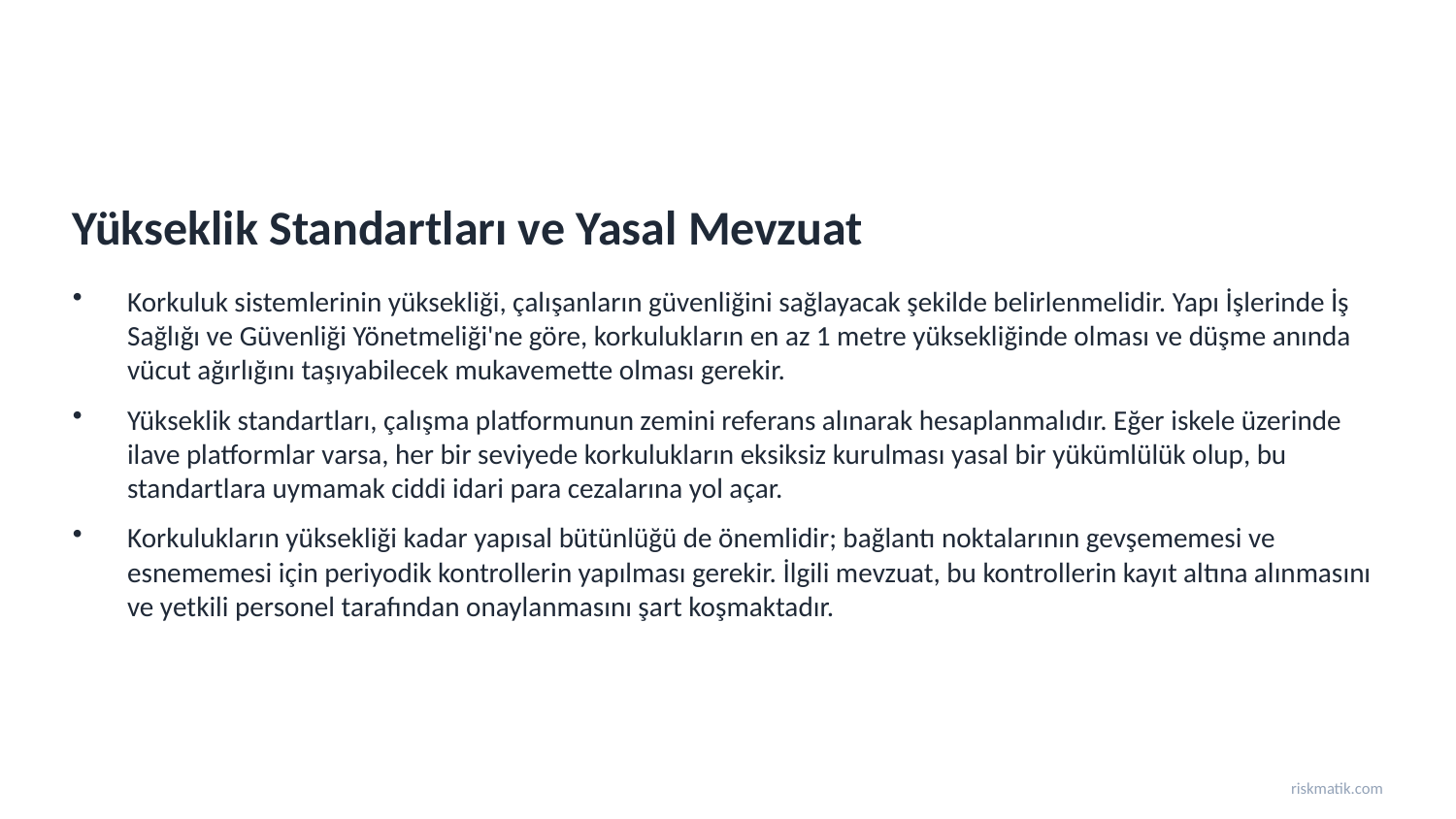

Yükseklik Standartları ve Yasal Mevzuat
Korkuluk sistemlerinin yüksekliği, çalışanların güvenliğini sağlayacak şekilde belirlenmelidir. Yapı İşlerinde İş Sağlığı ve Güvenliği Yönetmeliği'ne göre, korkulukların en az 1 metre yüksekliğinde olması ve düşme anında vücut ağırlığını taşıyabilecek mukavemette olması gerekir.
Yükseklik standartları, çalışma platformunun zemini referans alınarak hesaplanmalıdır. Eğer iskele üzerinde ilave platformlar varsa, her bir seviyede korkulukların eksiksiz kurulması yasal bir yükümlülük olup, bu standartlara uymamak ciddi idari para cezalarına yol açar.
Korkulukların yüksekliği kadar yapısal bütünlüğü de önemlidir; bağlantı noktalarının gevşememesi ve esnememesi için periyodik kontrollerin yapılması gerekir. İlgili mevzuat, bu kontrollerin kayıt altına alınmasını ve yetkili personel tarafından onaylanmasını şart koşmaktadır.
riskmatik.com